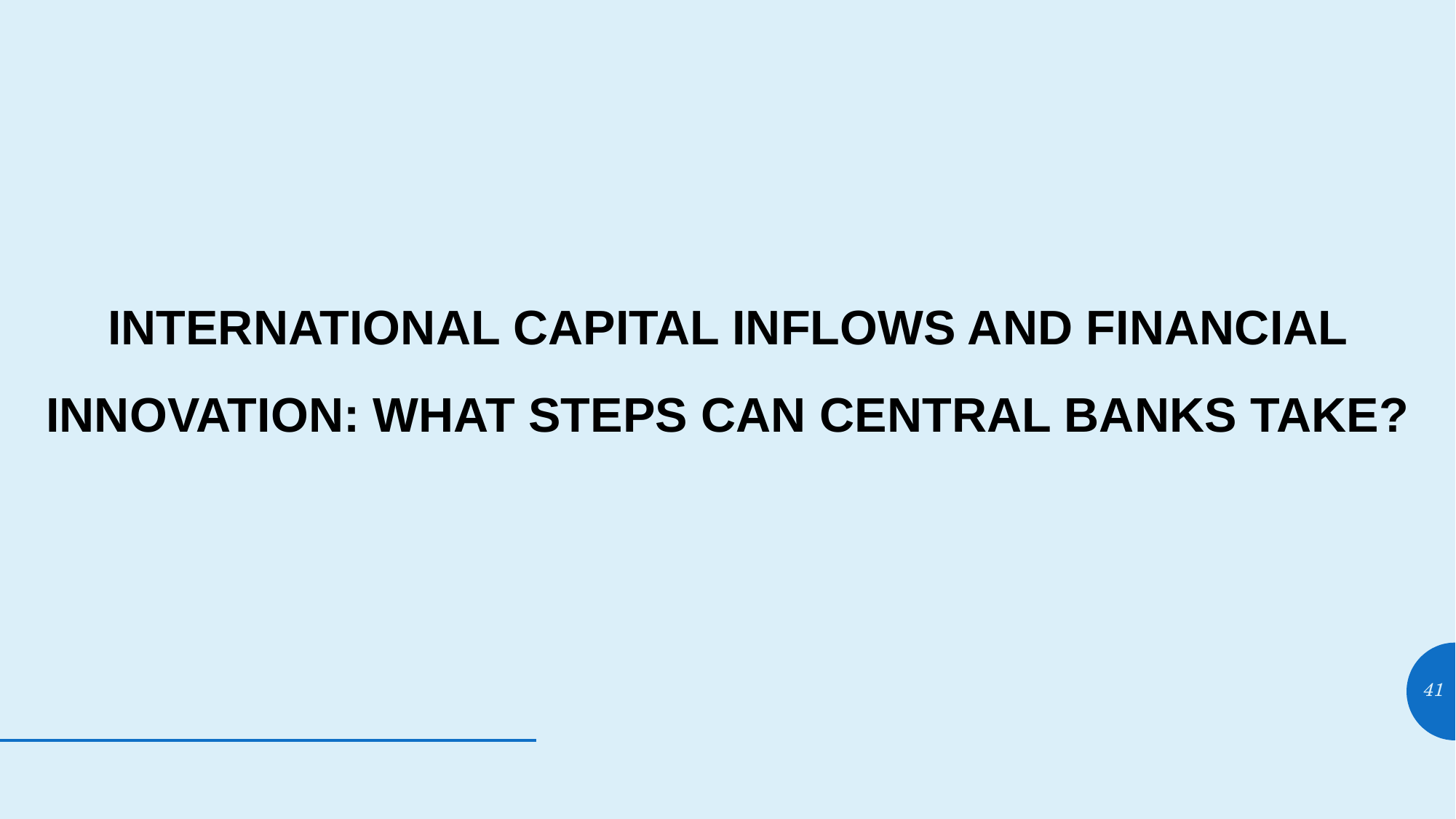

INTERNATIONAL CAPITAL INFLOWS AND FINANCIAL INNOVATION: WHAT STEPS CAN CENTRAL BANKS TAKE?

41